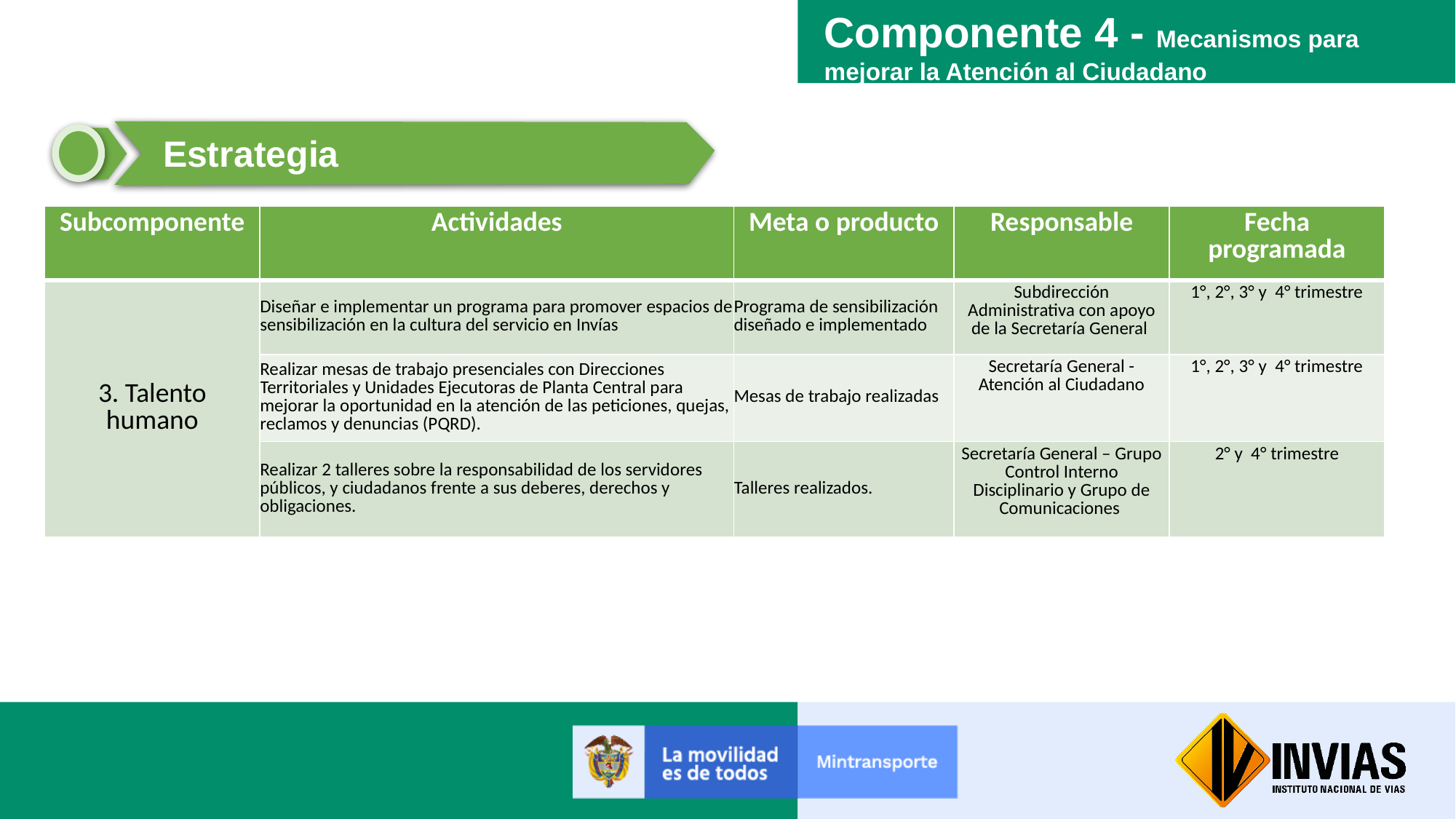

Componente 4 - Mecanismos para mejorar la Atención al Ciudadano

Estrategia

| Subcomponente | Actividades | Meta o producto | Responsable | Fecha programada |
| --- | --- | --- | --- | --- |
| 3. Talento humano | Diseñar e implementar un programa para promover espacios de sensibilización en la cultura del servicio en Invías | Programa de sensibilización diseñado e implementado | Subdirección Administrativa con apoyo de la Secretaría General | 1°, 2°, 3° y 4° trimestre |
|  | Realizar mesas de trabajo presenciales con Direcciones Territoriales y Unidades Ejecutoras de Planta Central para mejorar la oportunidad en la atención de las peticiones, quejas, reclamos y denuncias (PQRD). | Mesas de trabajo realizadas | Secretaría General - Atención al Ciudadano | 1°, 2°, 3° y 4° trimestre |
|  | Realizar 2 talleres sobre la responsabilidad de los servidores públicos, y ciudadanos frente a sus deberes, derechos y obligaciones. | Talleres realizados. | Secretaría General – Grupo Control Interno Disciplinario y Grupo de Comunicaciones | 2° y 4° trimestre |